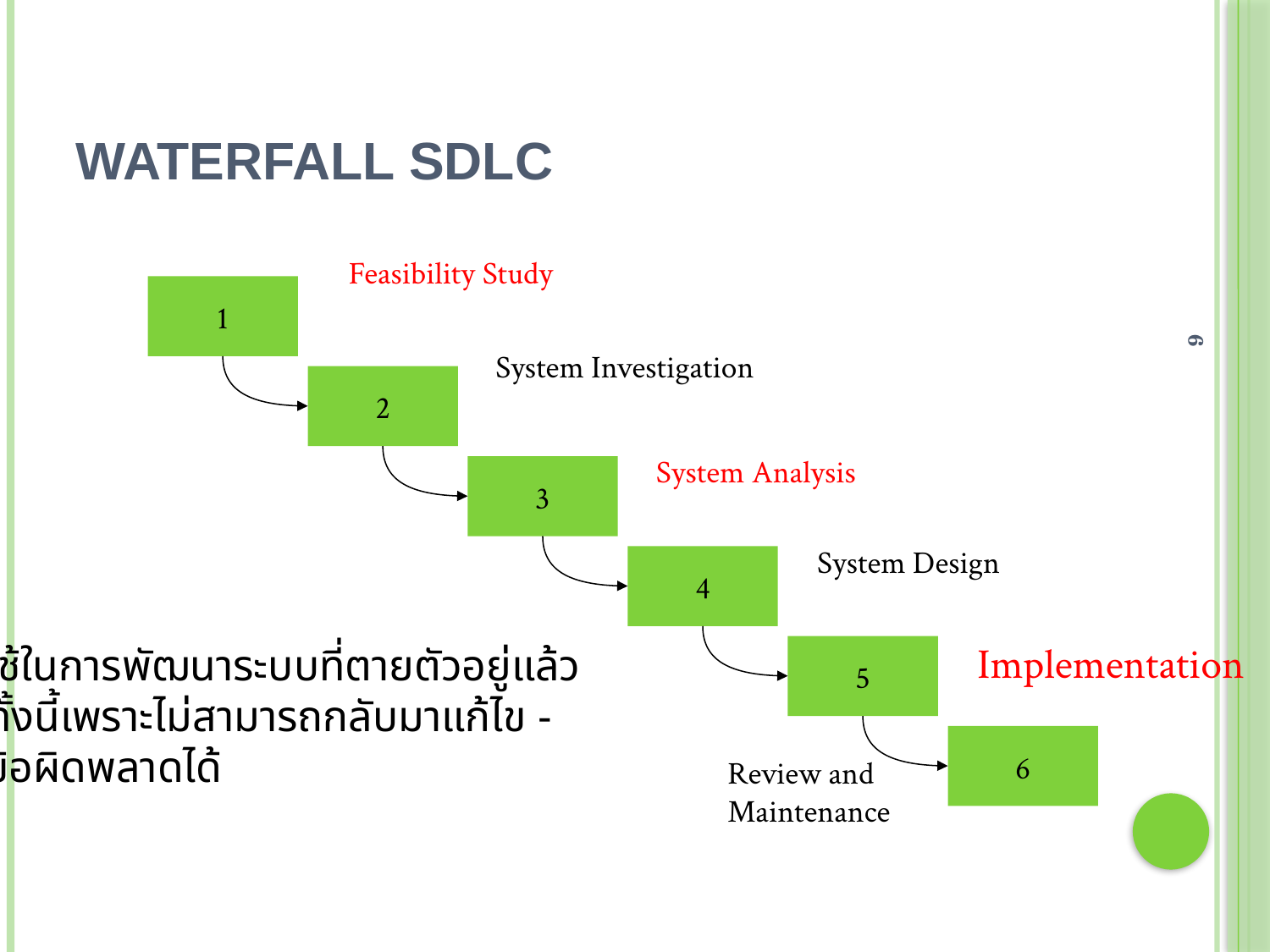

# Waterfall SDLC
Feasibility Study
1
System Investigation
2
System Analysis
3
6
System Design
4
Implementation
ใช้ในการพัฒนาระบบที่ตายตัวอยู่แล้ว
ทั้งนี้เพราะไม่สามารถกลับมาแก้ไข -
ข้อผิดพลาดได้
5
6
Review and
Maintenance